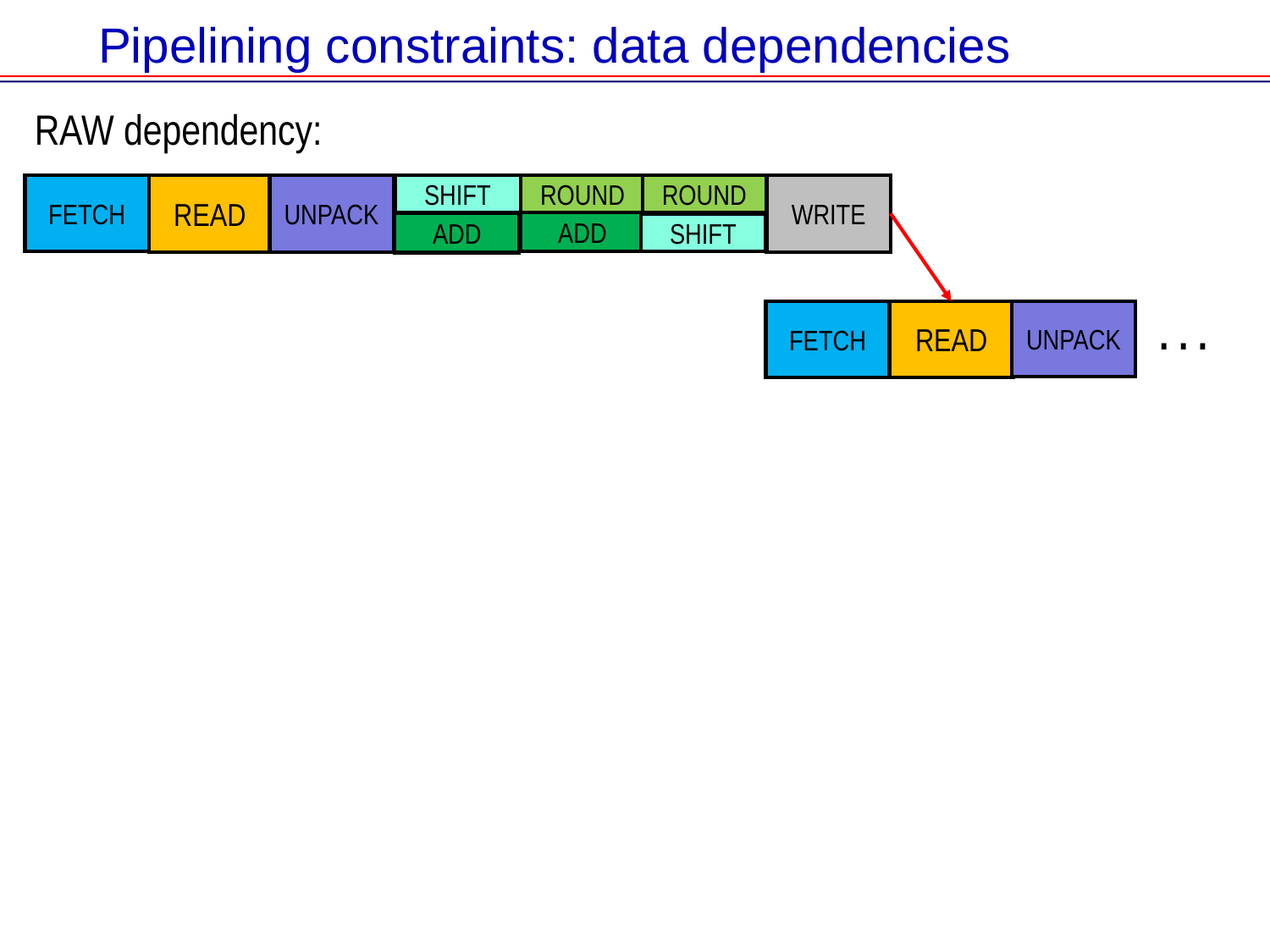

# Pipelining constraints: data dependencies
RAW dependency:
UNPACK
ROUND
ADD
ROUND
SHIFT
WRITE
SHIFT
ADD
READ
FETCH
FETCH
READ
UNPACK
. . .